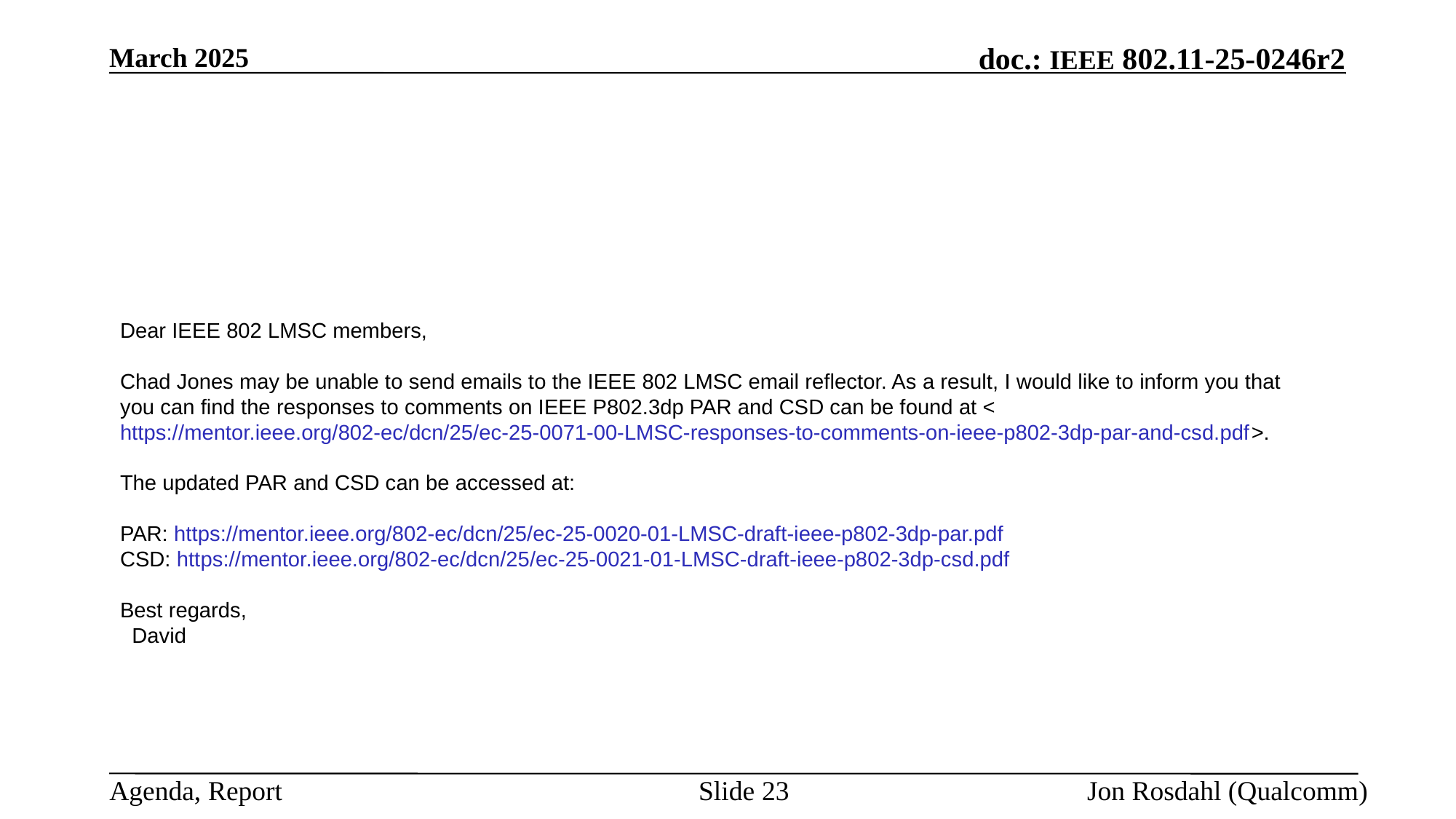

March 2025
#
Dear IEEE 802 LMSC members,
Chad Jones may be unable to send emails to the IEEE 802 LMSC email reflector. As a result, I would like to inform you that you can find the responses to comments on IEEE P802.3dp PAR and CSD can be found at <https://mentor.ieee.org/802-ec/dcn/25/ec-25-0071-00-LMSC-responses-to-comments-on-ieee-p802-3dp-par-and-csd.pdf>.
The updated PAR and CSD can be accessed at:
PAR: https://mentor.ieee.org/802-ec/dcn/25/ec-25-0020-01-LMSC-draft-ieee-p802-3dp-par.pdf
CSD: https://mentor.ieee.org/802-ec/dcn/25/ec-25-0021-01-LMSC-draft-ieee-p802-3dp-csd.pdf
Best regards,
  David
Slide 23
Jon Rosdahl (Qualcomm)